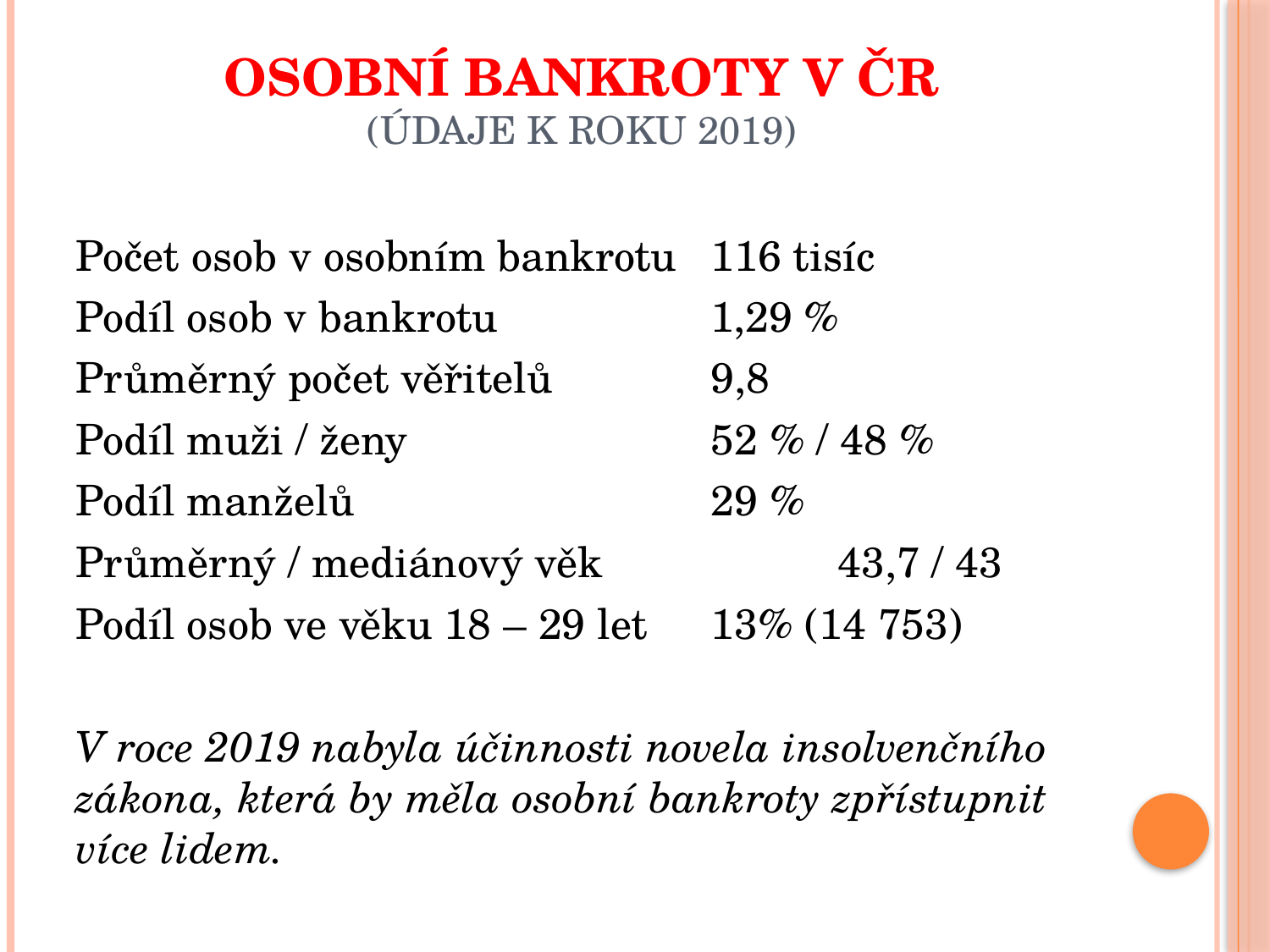

# Osobní bankroty v ČR (údaje k roku 2019)
Počet osob v osobním bankrotu	116 tisíc
Podíl osob v bankrotu 		1,29 %
Průměrný počet věřitelů		9,8
Podíl muži / ženy			52 % / 48 %
Podíl manželů			29 %
Průměrný / mediánový věk		43,7 / 43
Podíl osob ve věku 18 – 29 let	13% (14 753)

V roce 2019 nabyla účinnosti novela insolvenčního zákona, která by měla osobní bankroty zpřístupnit více lidem.